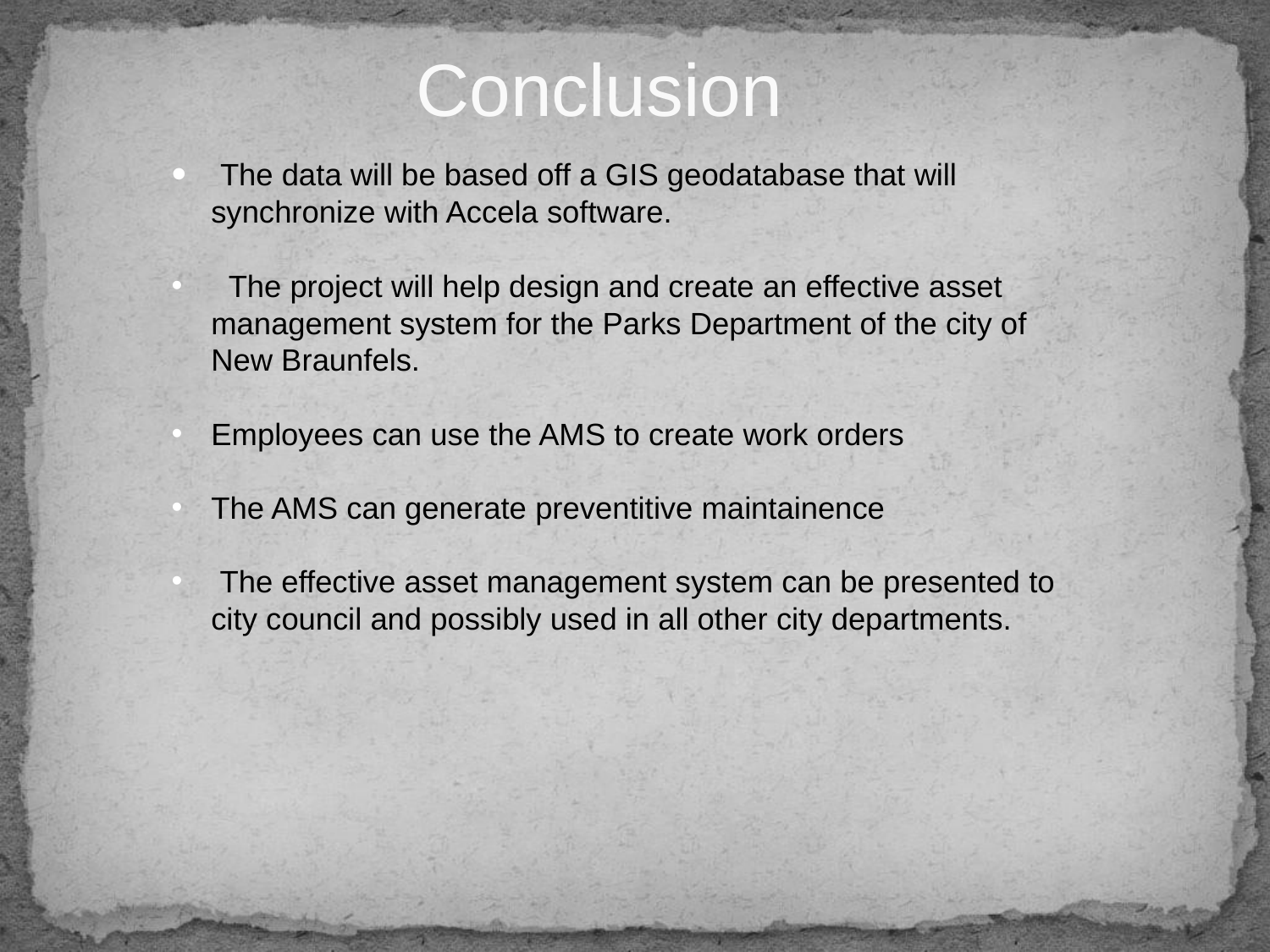

# Conclusion
 The data will be based off a GIS geodatabase that will synchronize with Accela software.

  The project will help design and create an effective asset management system for the Parks Department of the city of New Braunfels.

Employees can use the AMS to create work orders

The AMS can generate preventitive maintainence

 The effective asset management system can be presented to city council and possibly used in all other city departments.